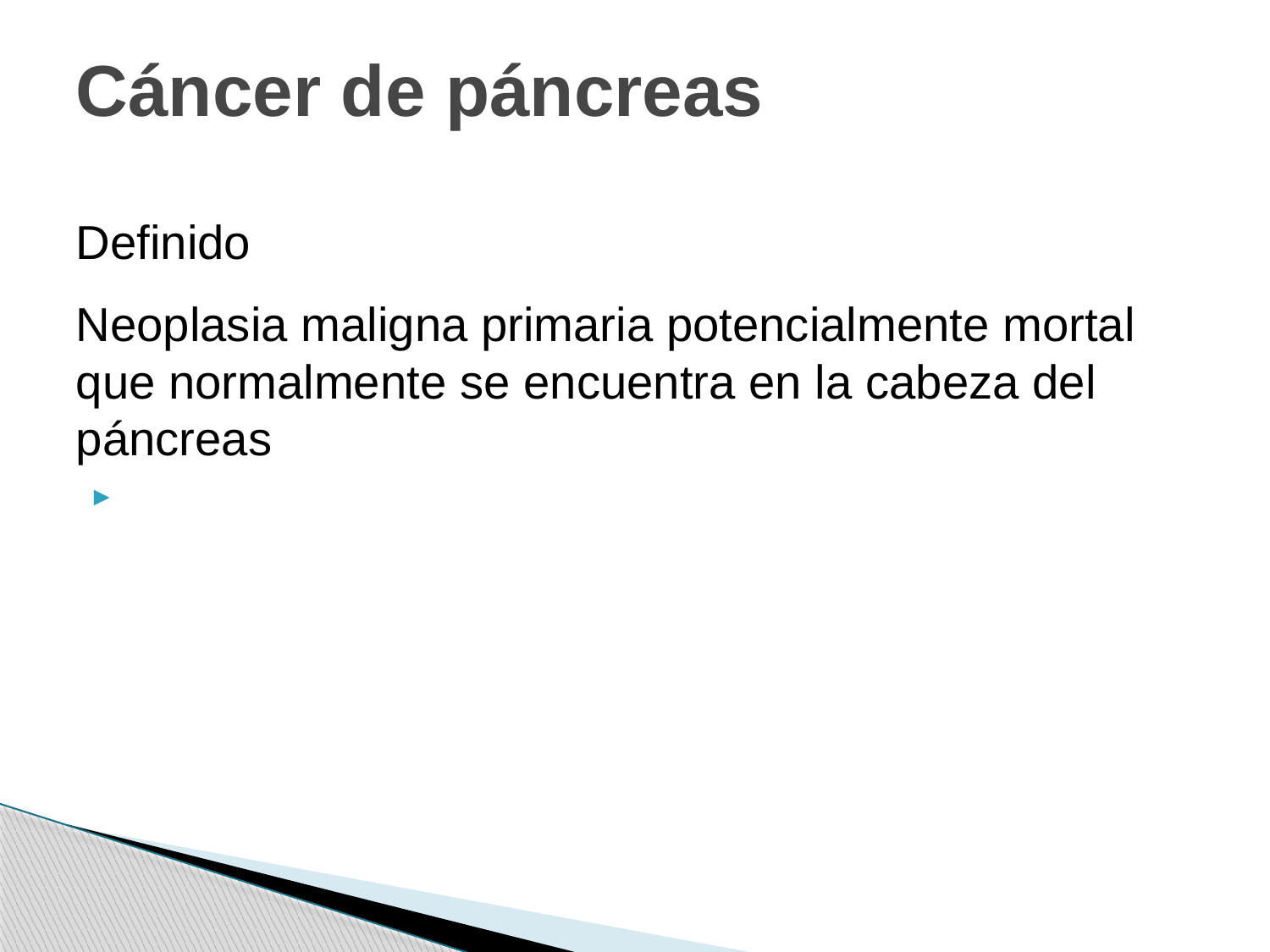

# Cáncer de páncreas

Definido
Neoplasia maligna primaria potencialmente mortal que normalmente se encuentra en la cabeza del páncreas